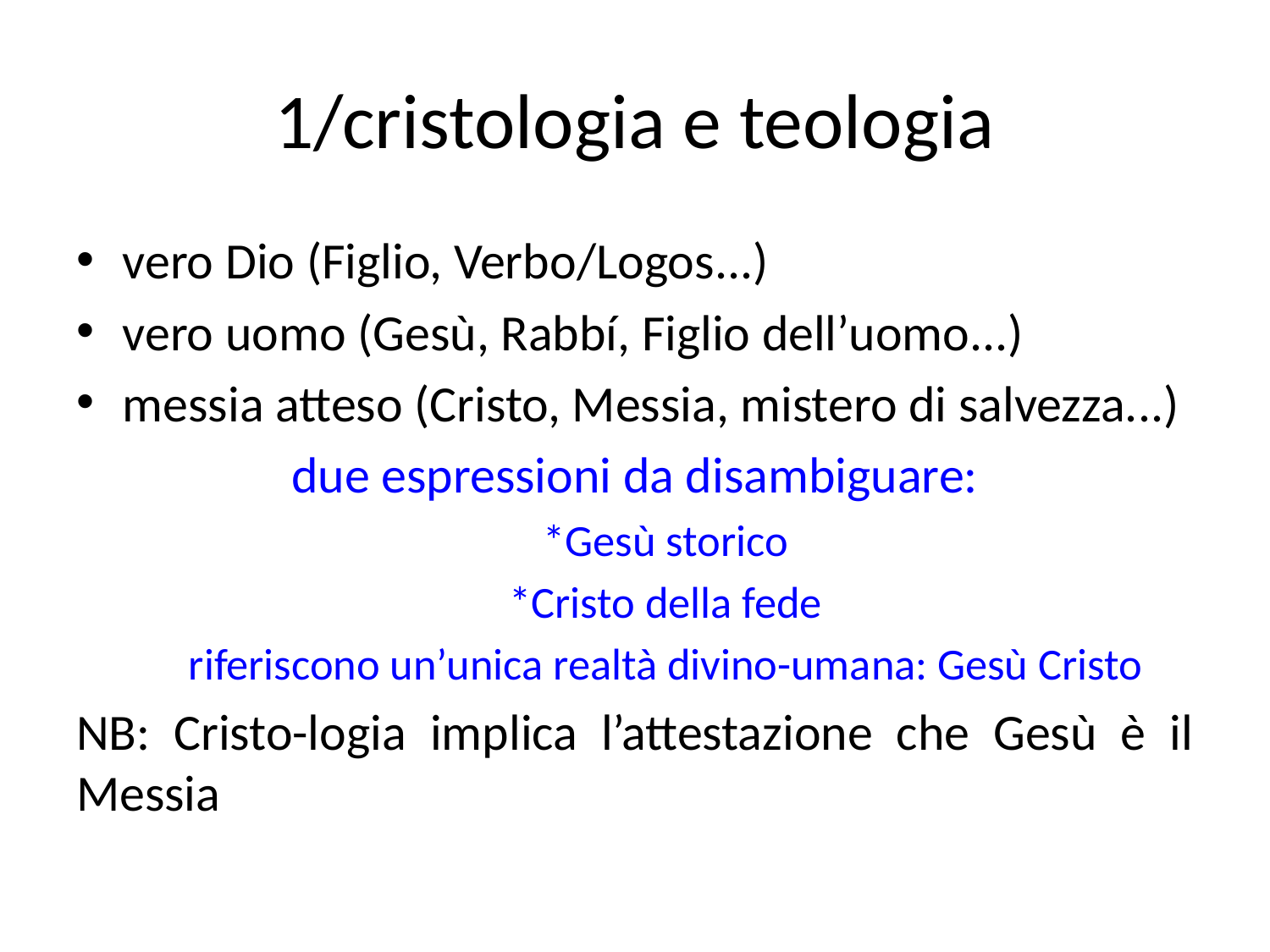

# 1/cristologia e teologia
vero Dio (Figlio, Verbo/Logos...)
vero uomo (Gesù, Rabbí, Figlio dell’uomo...)
messia atteso (Cristo, Messia, mistero di salvezza...)
due espressioni da disambiguare:
*Gesù storico
*Cristo della fede
riferiscono un’unica realtà divino-umana: Gesù Cristo
NB: Cristo-logia implica l’attestazione che Gesù è il Messia